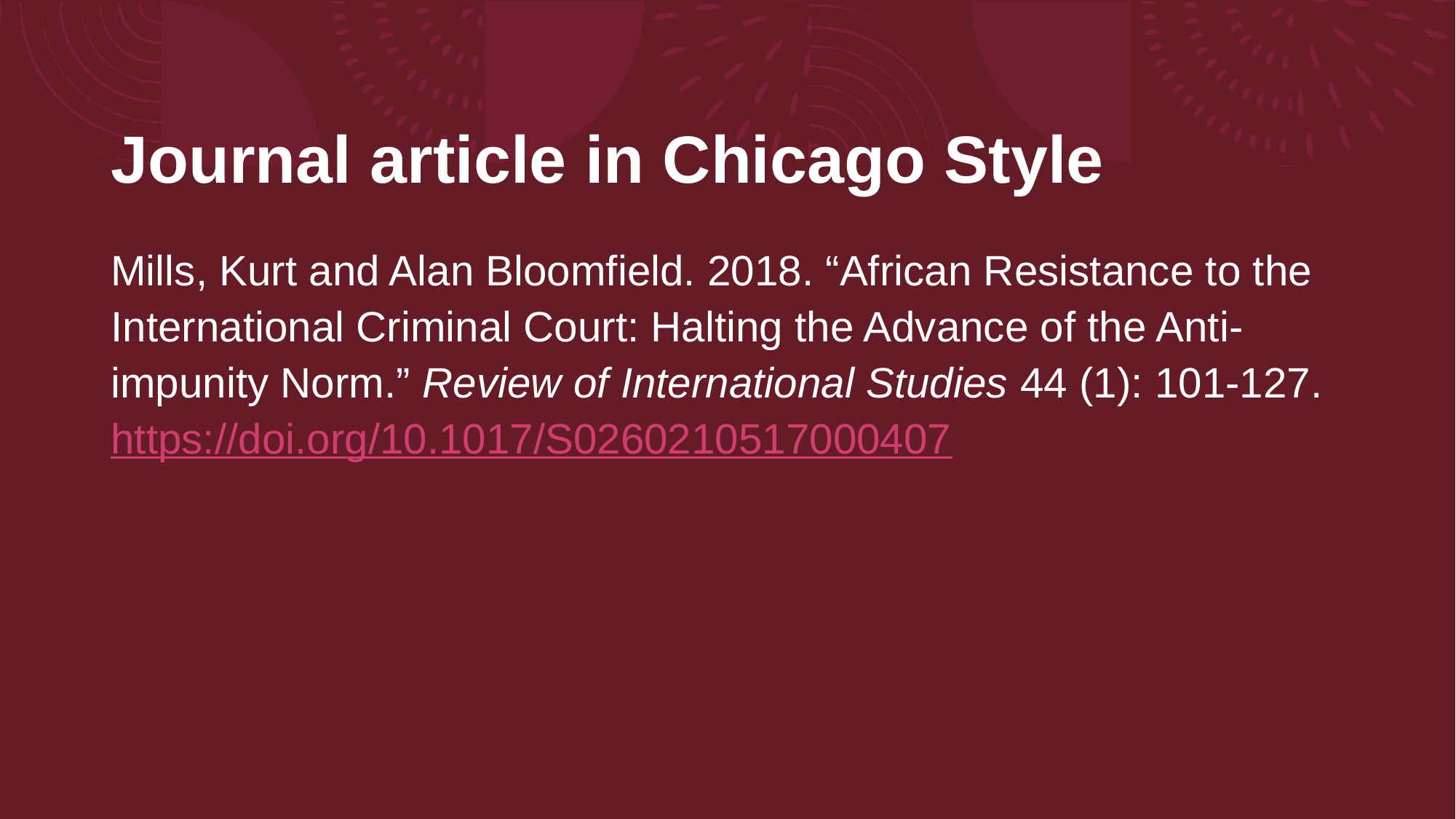

# Journal article in Chicago Style
Mills, Kurt and Alan Bloomfield. 2018. “African Resistance to the International Criminal Court: Halting the Advance of the Anti-impunity Norm.” Review of International Studies 44 (1): 101-127. https://doi.org/10.1017/S0260210517000407